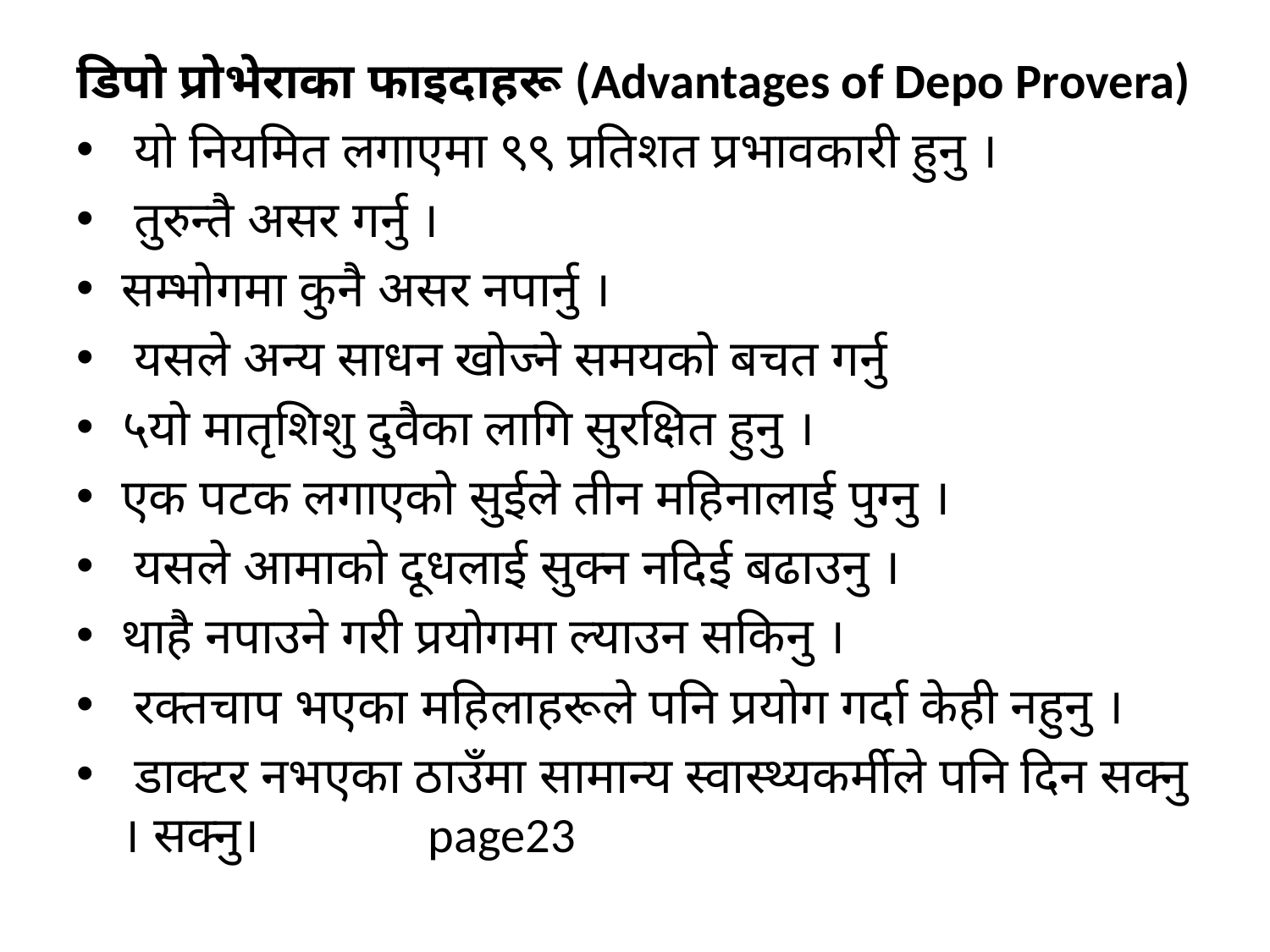

डिपो प्रोभेराका फाइदाहरू (Advantages of Depo Provera)
 यो नियमित लगाएमा ९९ प्रतिशत प्रभावकारी हुनु ।
 तुरुन्तै असर गर्नु ।
सम्भोगमा कुनै असर नपार्नु ।
 यसले अन्य साधन खोज्ने समयको बचत गर्नु
५यो मातृशिशु दुवैका लागि सुरक्षित हुनु ।
एक पटक लगाएको सुईले तीन महिनालाई पुग्नु ।
 यसले आमाको दूधलाई सुक्न नदिई बढाउनु ।
थाहै नपाउने गरी प्रयोगमा ल्याउन सकिनु ।
 रक्तचाप भएका महिलाहरूले पनि प्रयोग गर्दा केही नहुनु ।
 डाक्टर नभएका ठाउँमा सामान्य स्वास्थ्यकर्मीले पनि दिन सक्नु । सक्नु।             page23